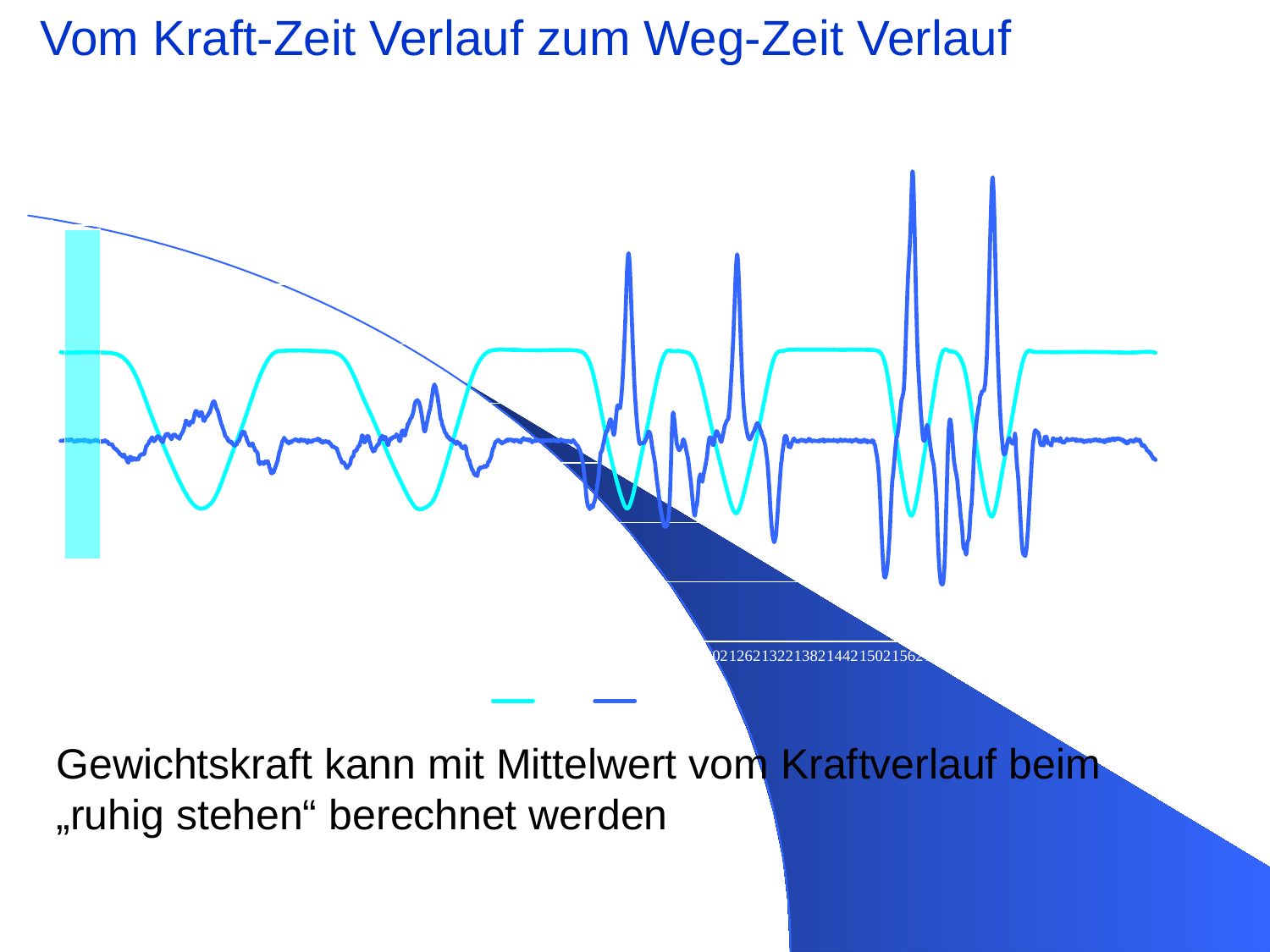

Vom Kraft-Zeit Verlauf zum Weg-Zeit Verlauf

### Chart

| Category |  |  |
|---|---|---|

Gewichtskraft kann mit Mittelwert vom Kraftverlauf beim „ruhig stehen“ berechnet werden